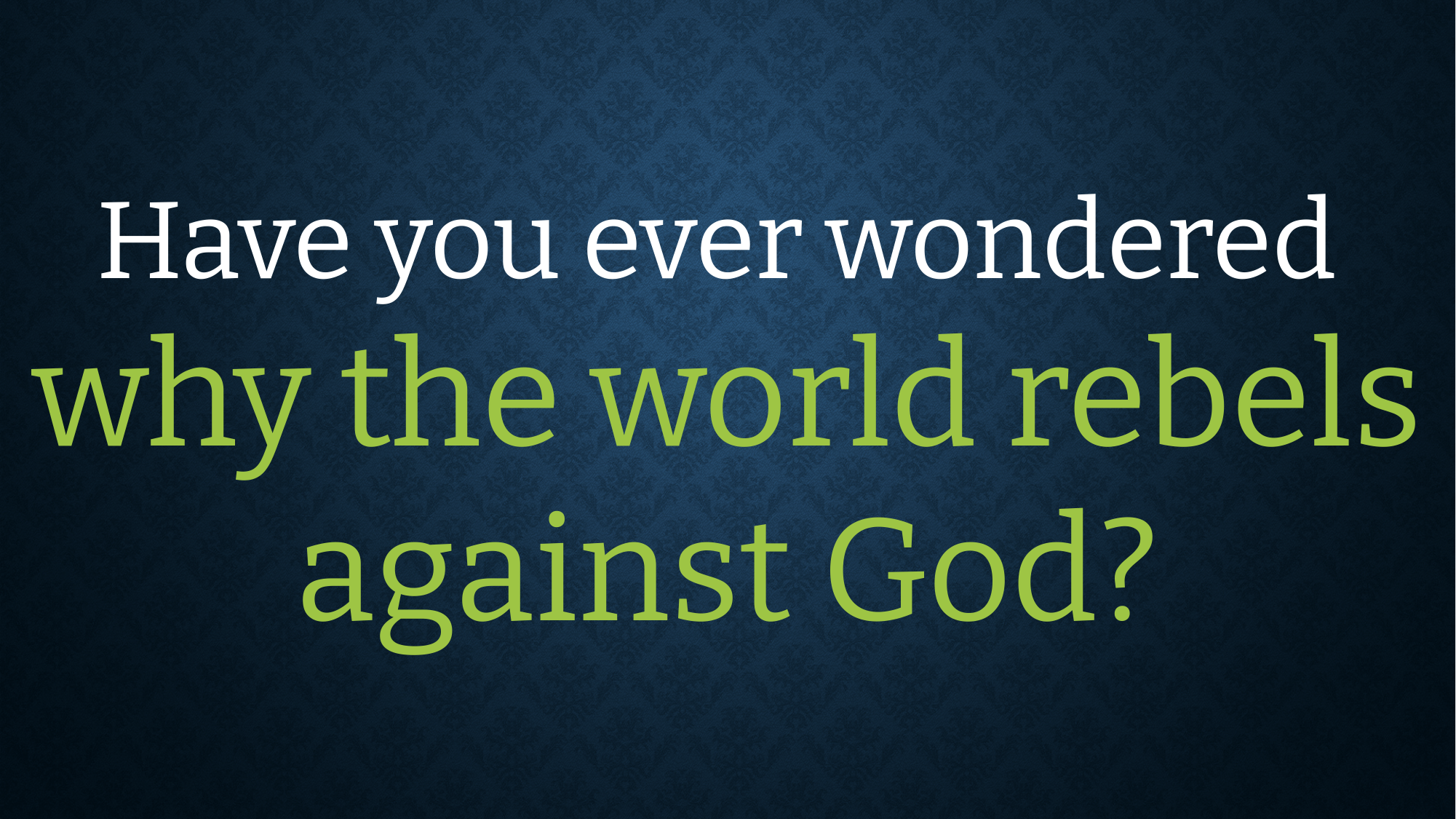

Have you ever wondered
why the world rebels against God?